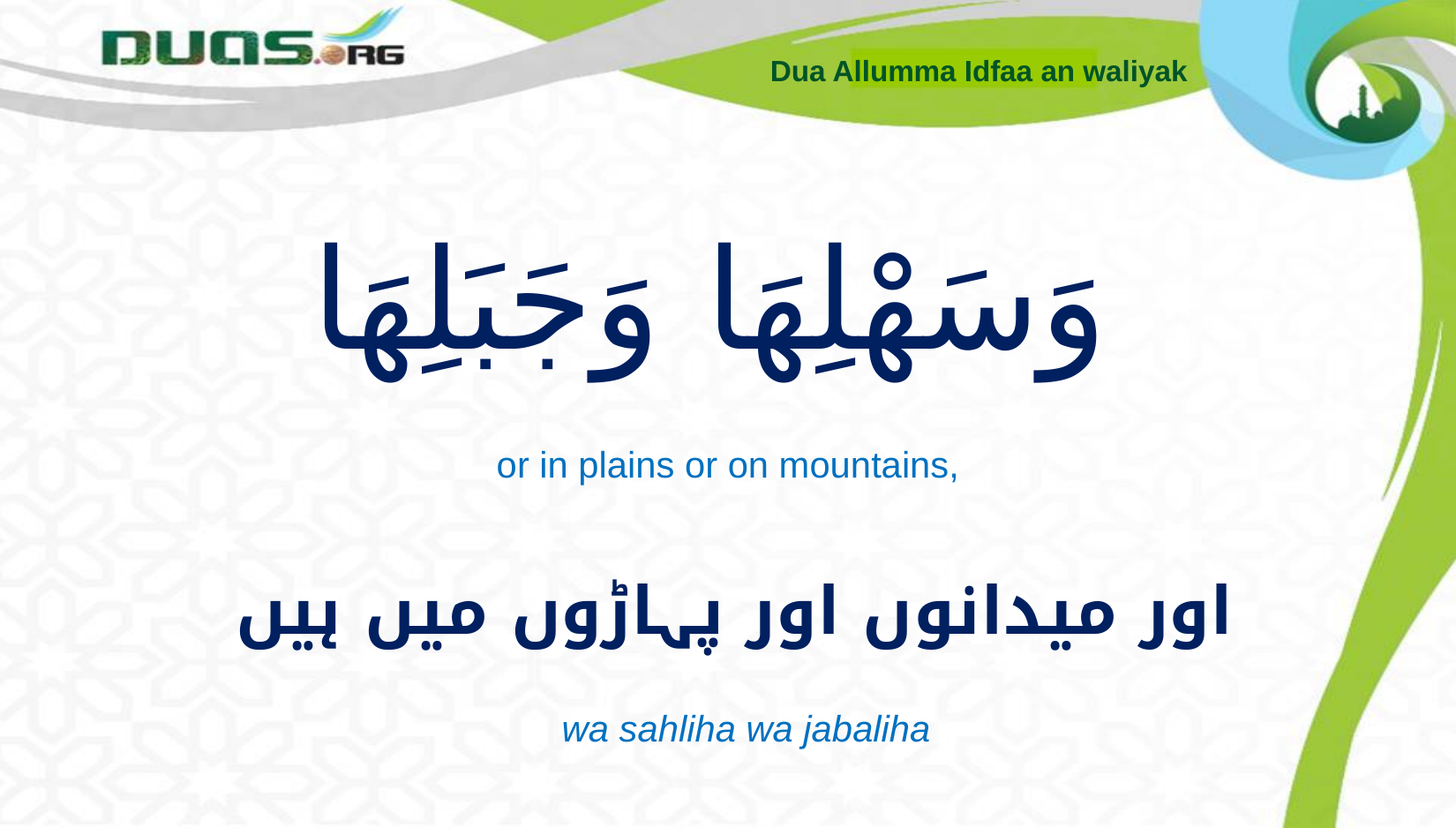

Dua Allumma Idfaa an waliyak
# وَسَهْلِهَا وَجَبَلِهَا
or in plains or on mountains,
اور میدانوں اور پہاڑوں میں ہیں
wa sahliha wa jabaliha